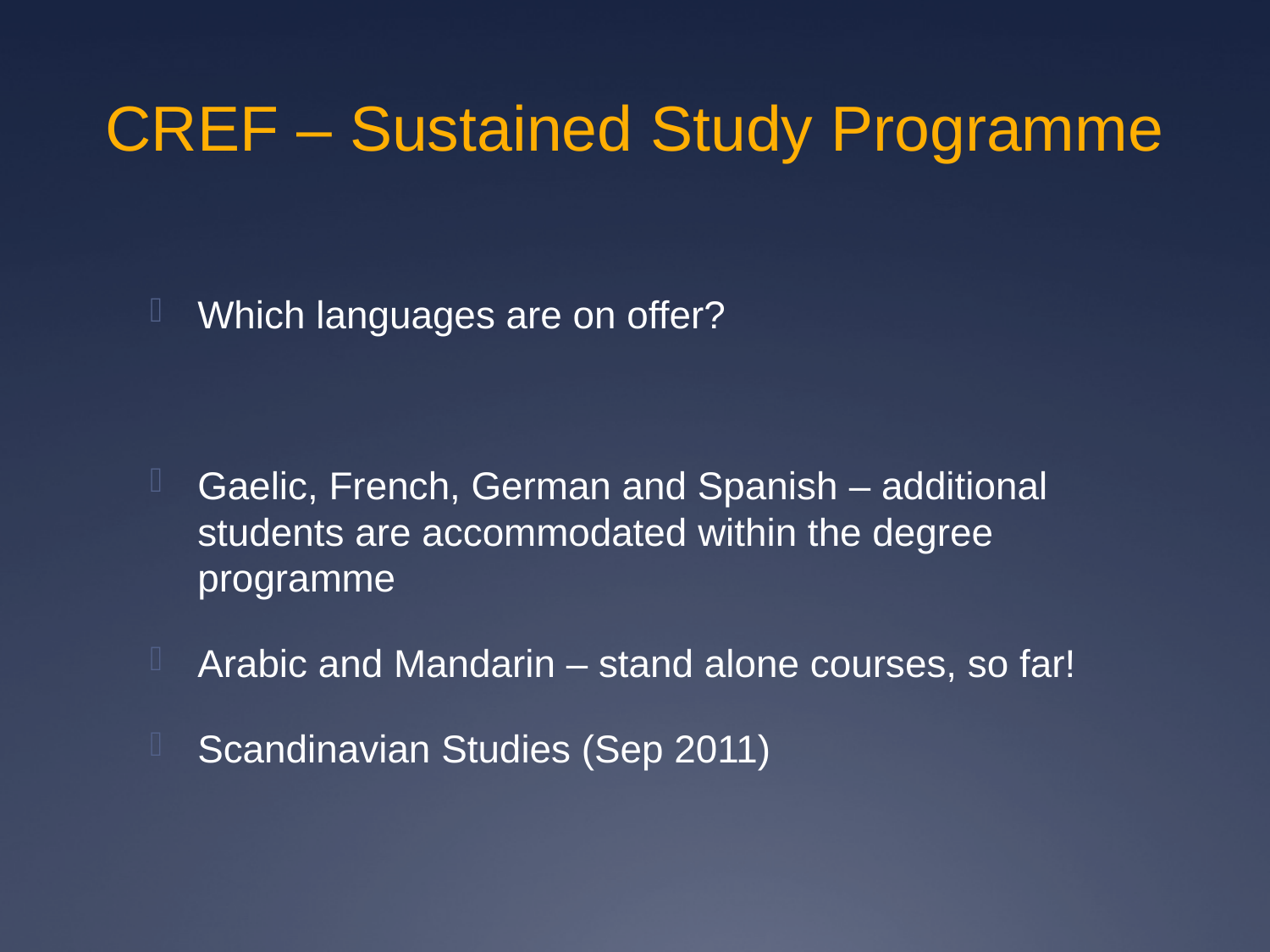

# CREF – Sustained Study Programme
Which languages are on offer?

Gaelic, French, German and Spanish – additional students are accommodated within the degree programme
Arabic and Mandarin – stand alone courses, so far!
Scandinavian Studies (Sep 2011)